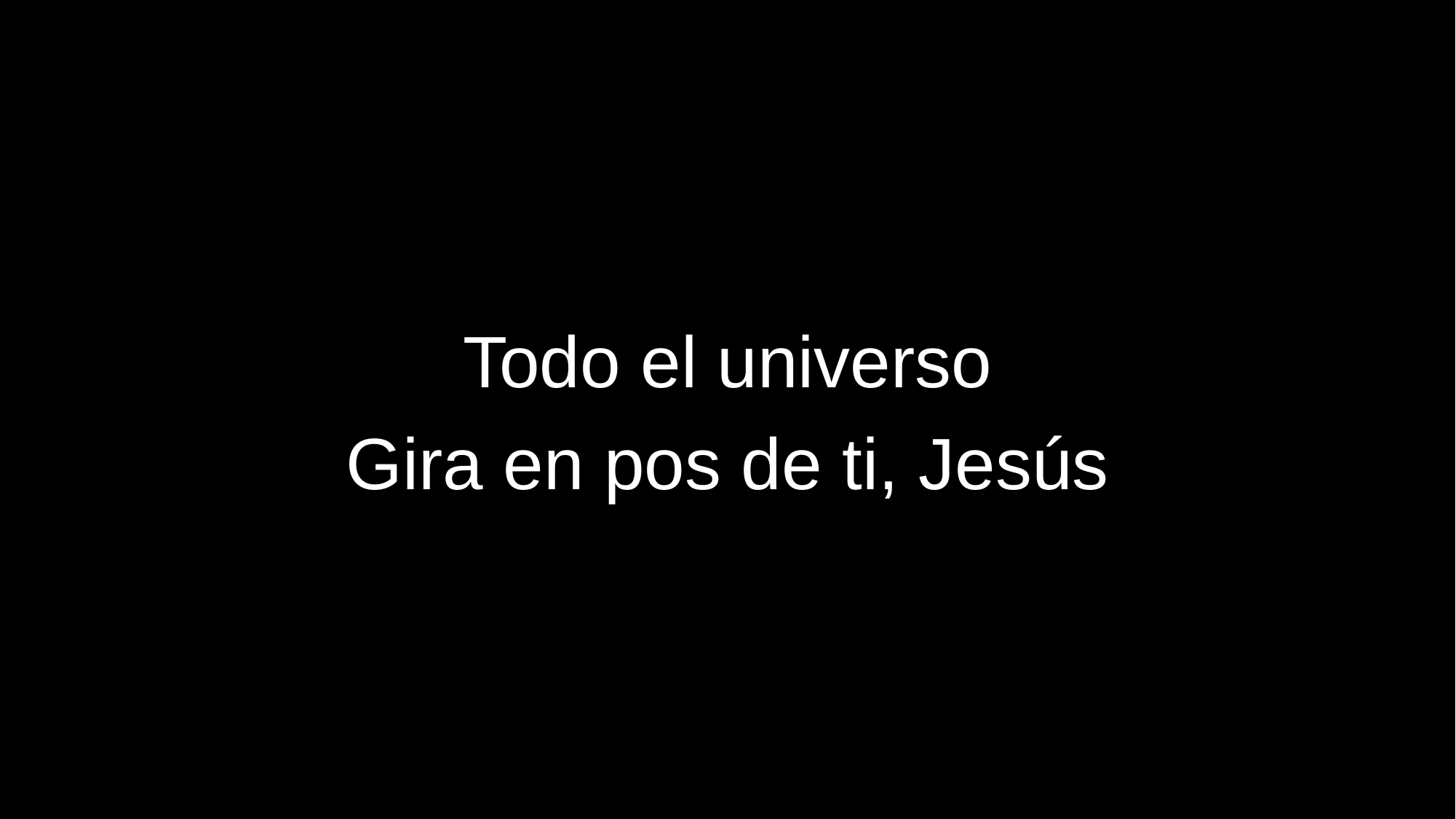

Todo el universo
Gira en pos de ti, Jesús